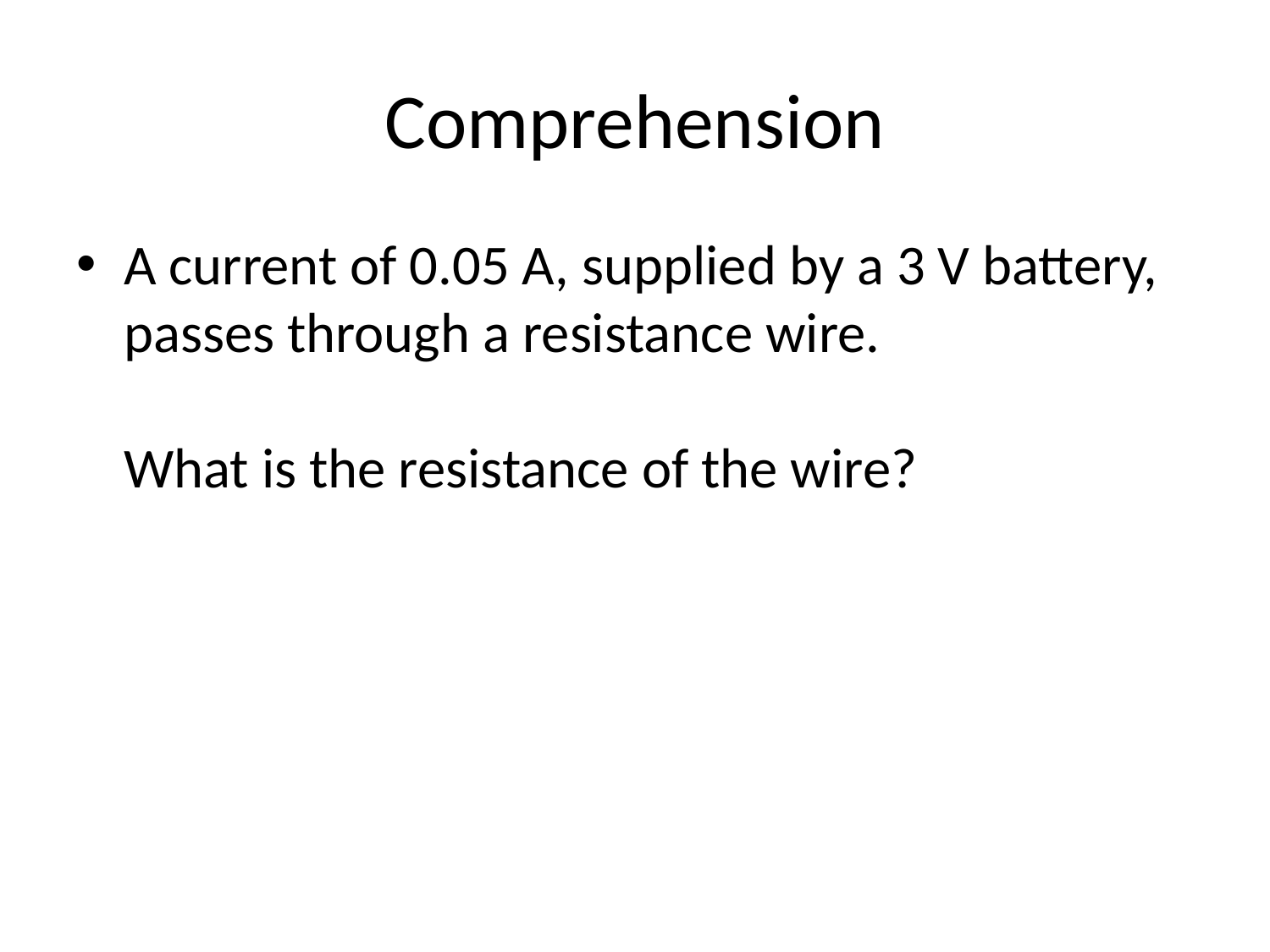

# Comprehension
A current of 0.05 A, supplied by a 3 V battery, passes through a resistance wire.
What is the resistance of the wire?